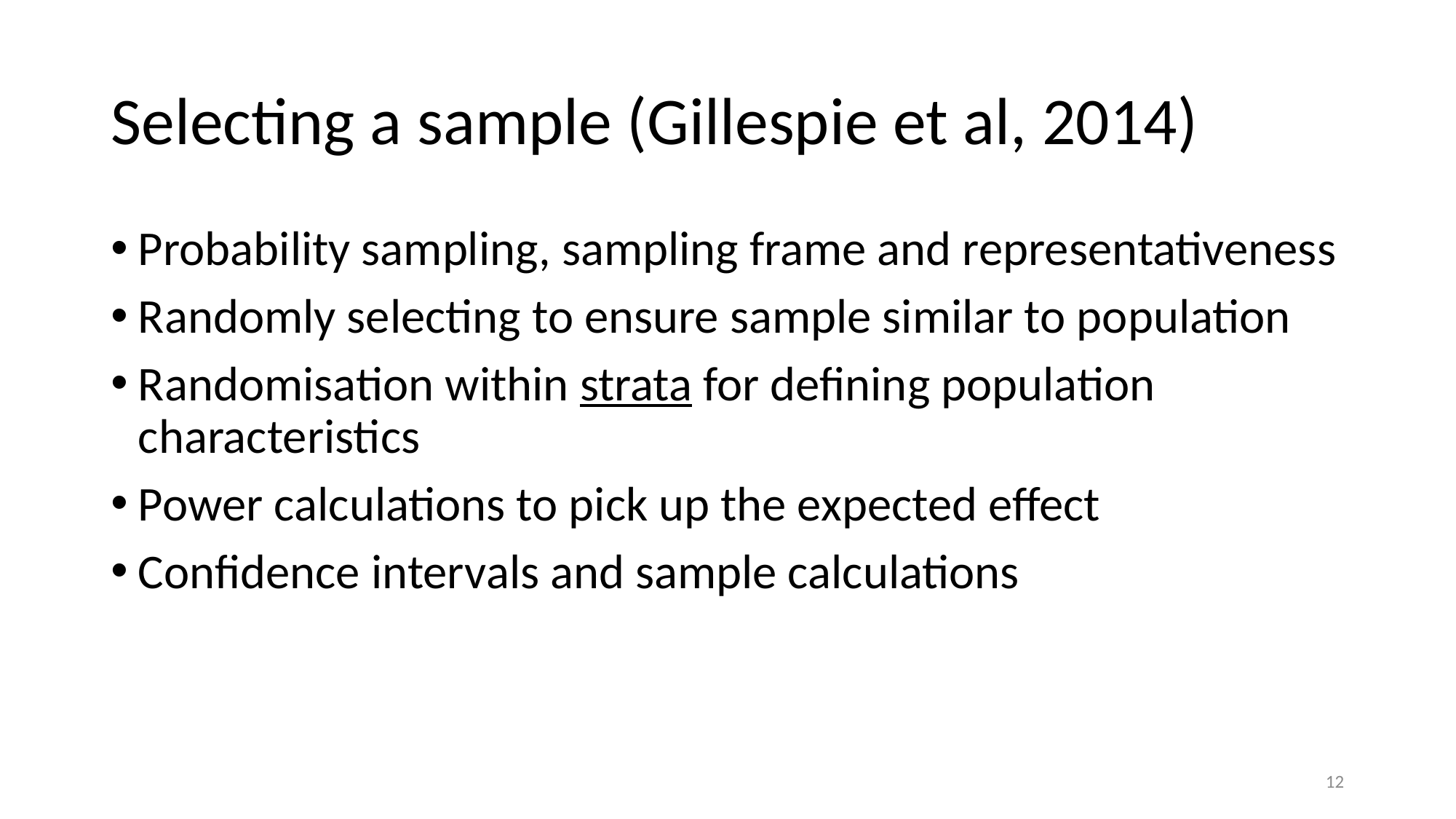

# Selecting a sample (Gillespie et al, 2014)
Probability sampling, sampling frame and representativeness
Randomly selecting to ensure sample similar to population
Randomisation within strata for defining population characteristics
Power calculations to pick up the expected effect
Confidence intervals and sample calculations

12